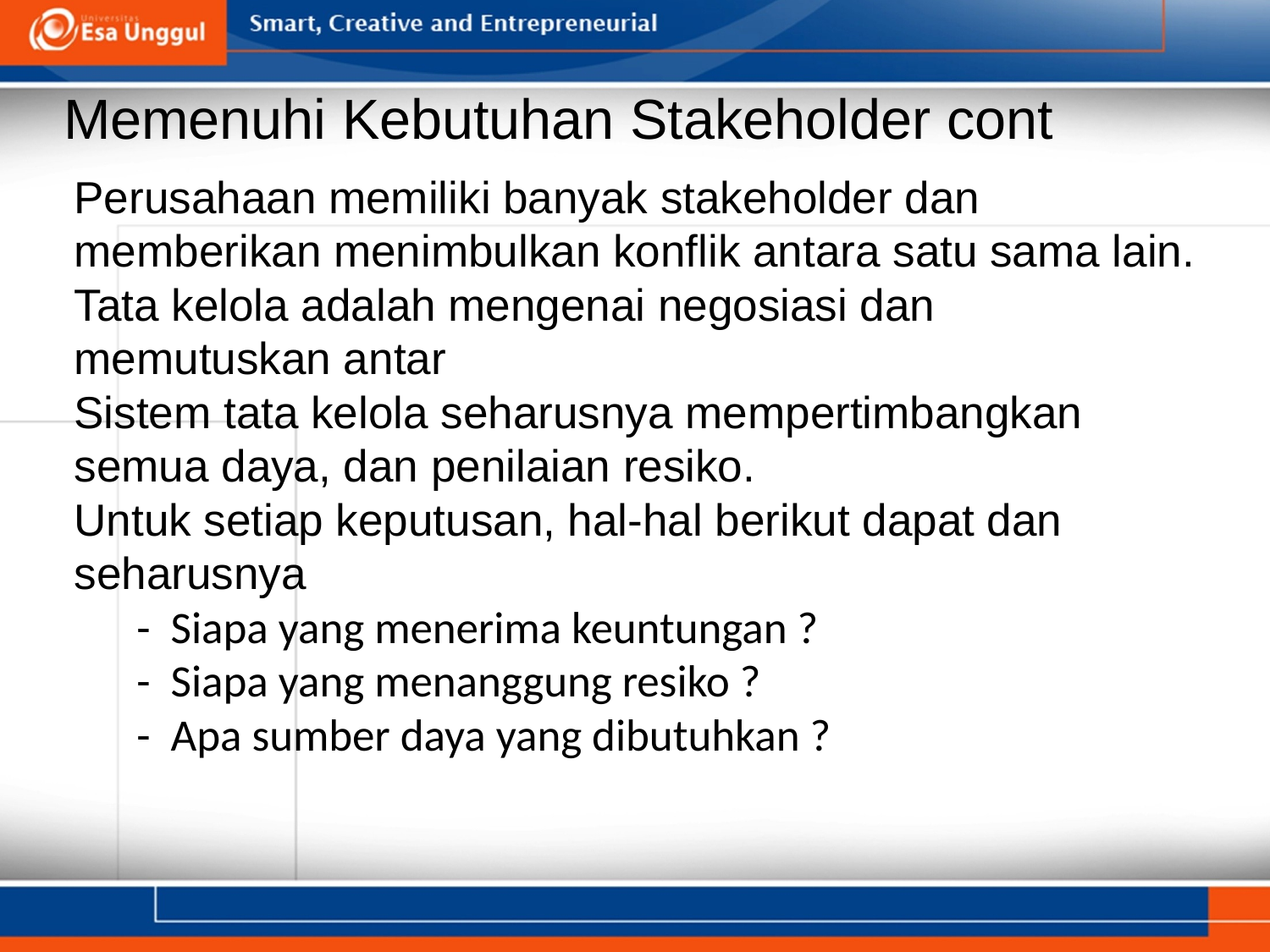

# Memenuhi Kebutuhan Stakeholder cont
Perusahaan memiliki banyak stakeholder dan memberikan menimbulkan konflik antara satu sama lain.
Tata kelola adalah mengenai negosiasi dan memutuskan antar
Sistem tata kelola seharusnya mempertimbangkan semua daya, dan penilaian resiko.
Untuk setiap keputusan, hal-hal berikut dapat dan seharusnya
-  Siapa yang menerima keuntungan ?
-  Siapa yang menanggung resiko ?
-  Apa sumber daya yang dibutuhkan ?